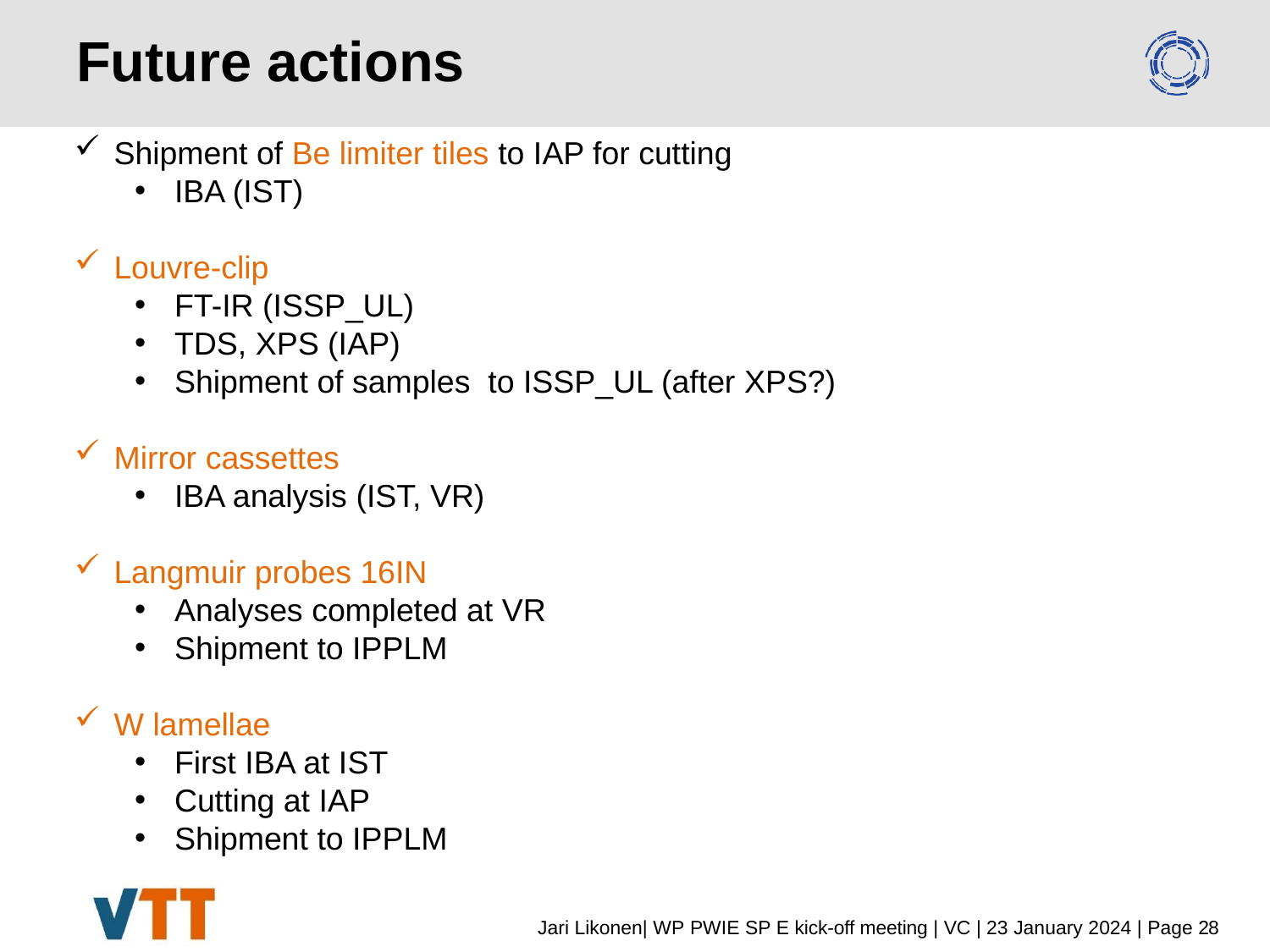

# Future actions
Shipment of Be limiter tiles to IAP for cutting
IBA (IST)

Louvre-clip
FT-IR (ISSP_UL)
TDS, XPS (IAP)
Shipment of samples  to ISSP_UL (after XPS?)

Mirror cassettes
IBA analysis (IST, VR)

Langmuir probes 16IN
Analyses completed at VR
Shipment to IPPLM

W lamellae
First IBA at IST
Cutting at IAP
Shipment to IPPLM

Jari Likonen| WP PWIE SP E kick-off meeting | VC | 23 January 2024 | Page 28